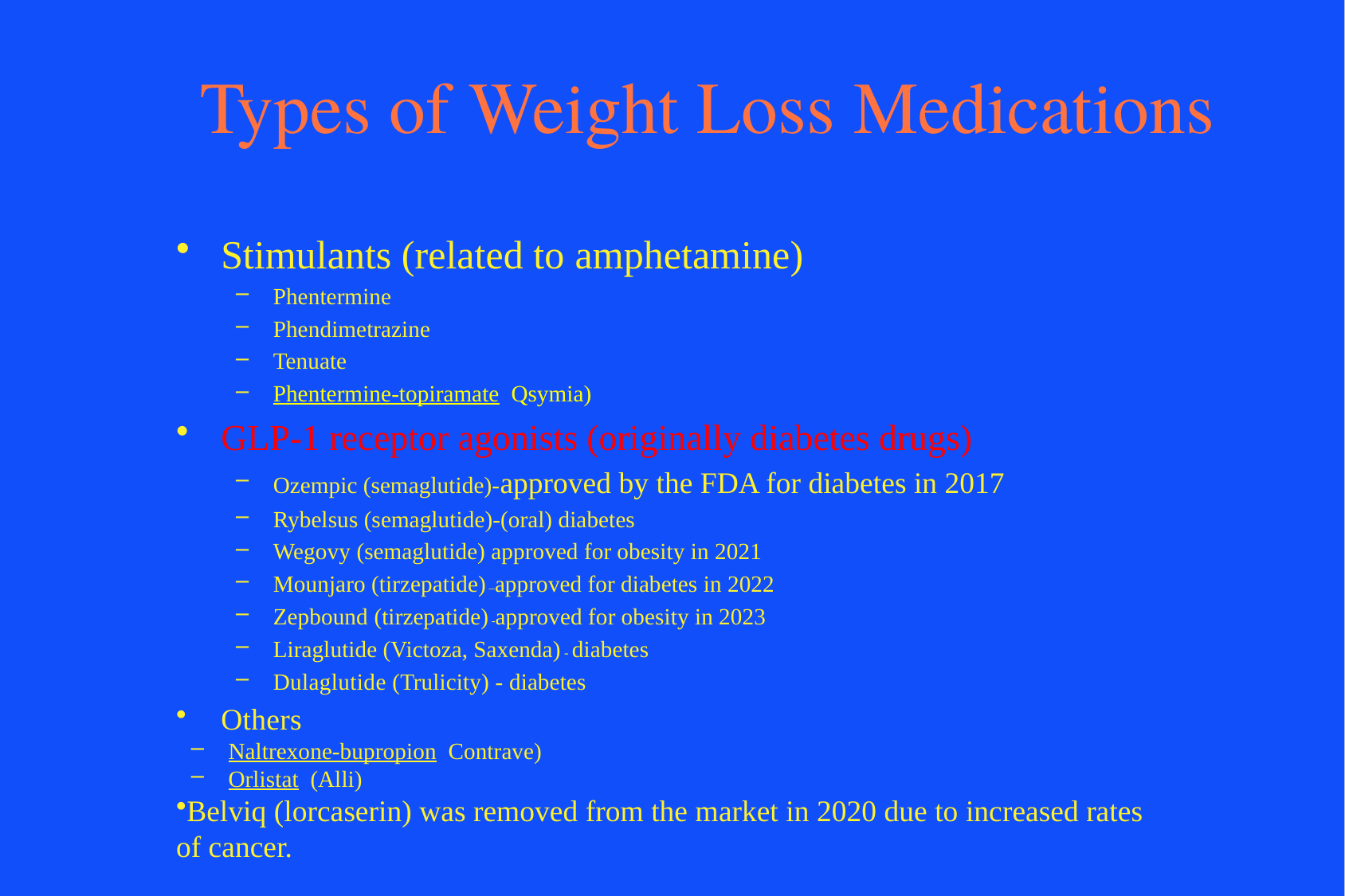

# Types of Weight Loss Medications

Stimulants (related to amphetamine)
Phentermine
Phendimetrazine
Tenuate
Phentermine-topiramate  Qsymia)
GLP-1 receptor agonists (originally diabetes drugs)
Ozempic (semaglutide)-approved by the FDA for diabetes in 2017
Rybelsus (semaglutide)-(oral) diabetes
Wegovy (semaglutide) approved for obesity in 2021
Mounjaro (tirzepatide) –approved for diabetes in 2022
Zepbound (tirzepatide) -approved for obesity in 2023
Liraglutide (Victoza, Saxenda) - diabetes
Dulaglutide (Trulicity) - diabetes
Others
Naltrexone-bupropion  Contrave)
Orlistat  (Alli)
Belviq (lorcaserin) was removed from the market in 2020 due to increased rates of cancer.